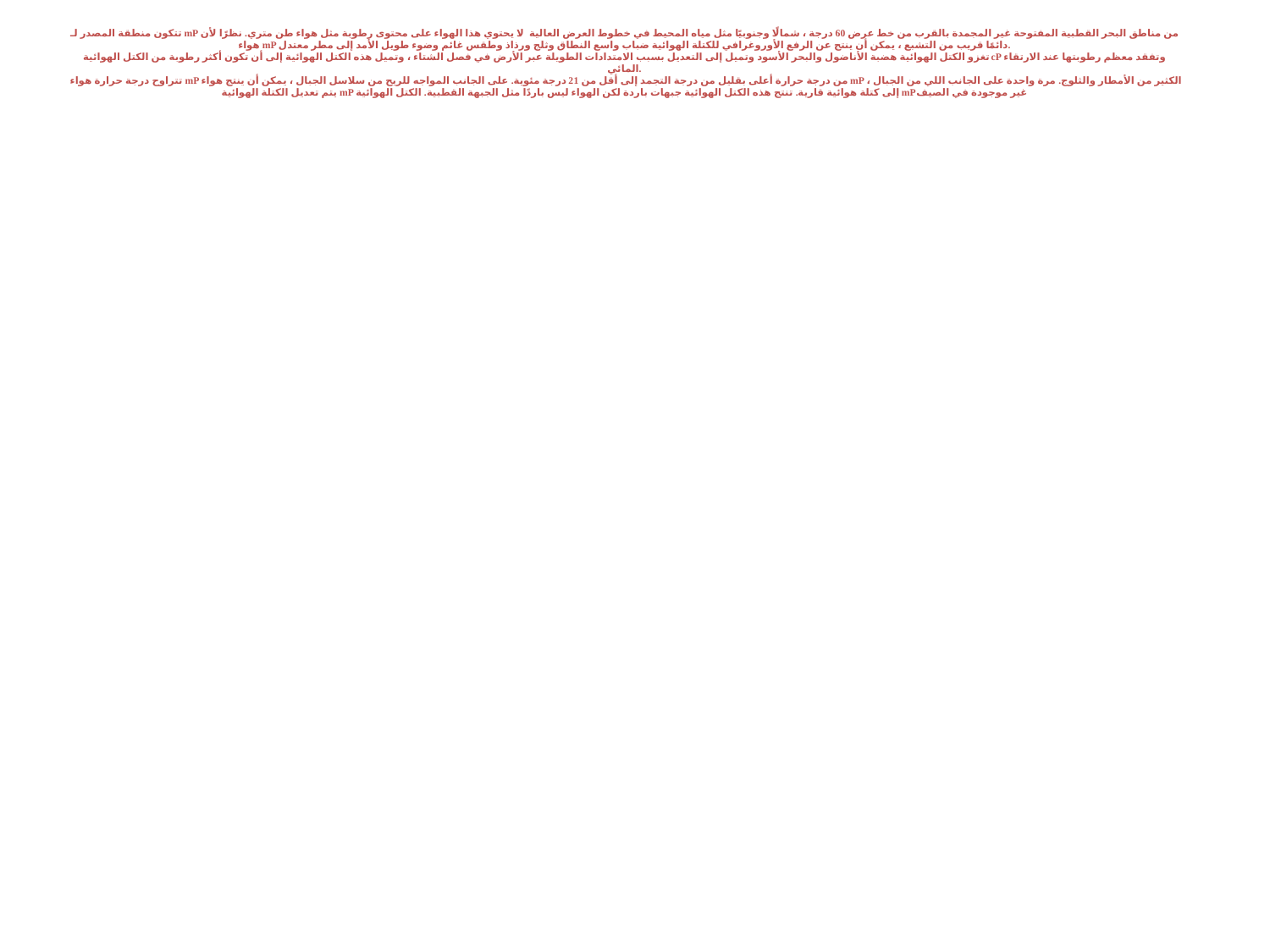

تتكون منطقة المصدر لـ mP من مناطق البحر القطبية المفتوحة غير المجمدة بالقرب من خط عرض 60 درجة ، شمالًا وجنوبيًا مثل مياه المحيط في خطوط العرض العالية. لا يحتوي هذا الهواء على محتوى رطوبة مثل هواء طن متري. نظرًا لأن هواء mP دائمًا قريب من التشبع ، يمكن أن ينتج عن الرفع الأوروغرافي للكتلة الهوائية ضباب واسع النطاق وثلج ورذاذ وطقس غائم وضوء طويل الأمد إلى مطر معتدل.
تغزو الكتل الهوائية هضبة الأناضول والبحر الأسود وتميل إلى التعديل بسبب الامتدادات الطويلة عبر الأرض في فصل الشتاء ، وتميل هذه الكتل الهوائية إلى أن تكون أكثر رطوبة من الكتل الهوائية cP وتفقد معظم رطوبتها عند الارتقاء المائي.
 تتراوح درجة حرارة هواء mP من درجة حرارة أعلى بقليل من درجة التجمد إلى أقل من 21 درجة مئوية. على الجانب المواجه للريح من سلاسل الجبال ، يمكن أن ينتج هواء mP الكثير من الأمطار والثلوج. مرة واحدة على الجانب اللي من الجبال ، يتم تعديل الكتلة الهوائية mP إلى كتلة هوائية قارية. تنتج هذه الكتل الهوائية جبهات باردة لكن الهواء ليس باردًا مثل الجبهة القطبية. الكتل الهوائية mP غير موجودة في الصيف